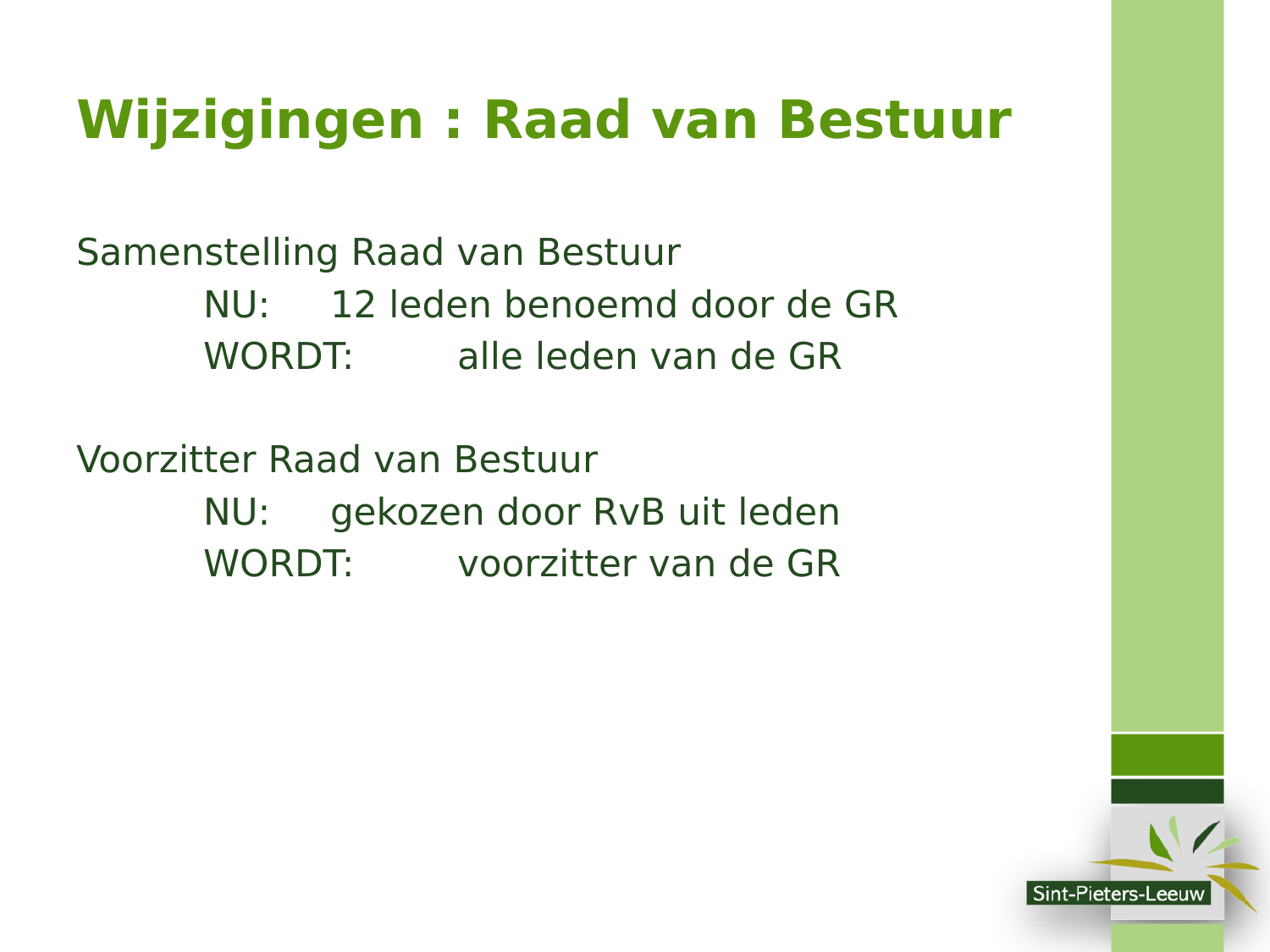

# Wijzigingen : Raad van Bestuur
Samenstelling Raad van Bestuur
	NU:	12 leden benoemd door de GR
	WORDT:	alle leden van de GR

Voorzitter Raad van Bestuur
	NU:	gekozen door RvB uit leden
	WORDT:	voorzitter van de GR